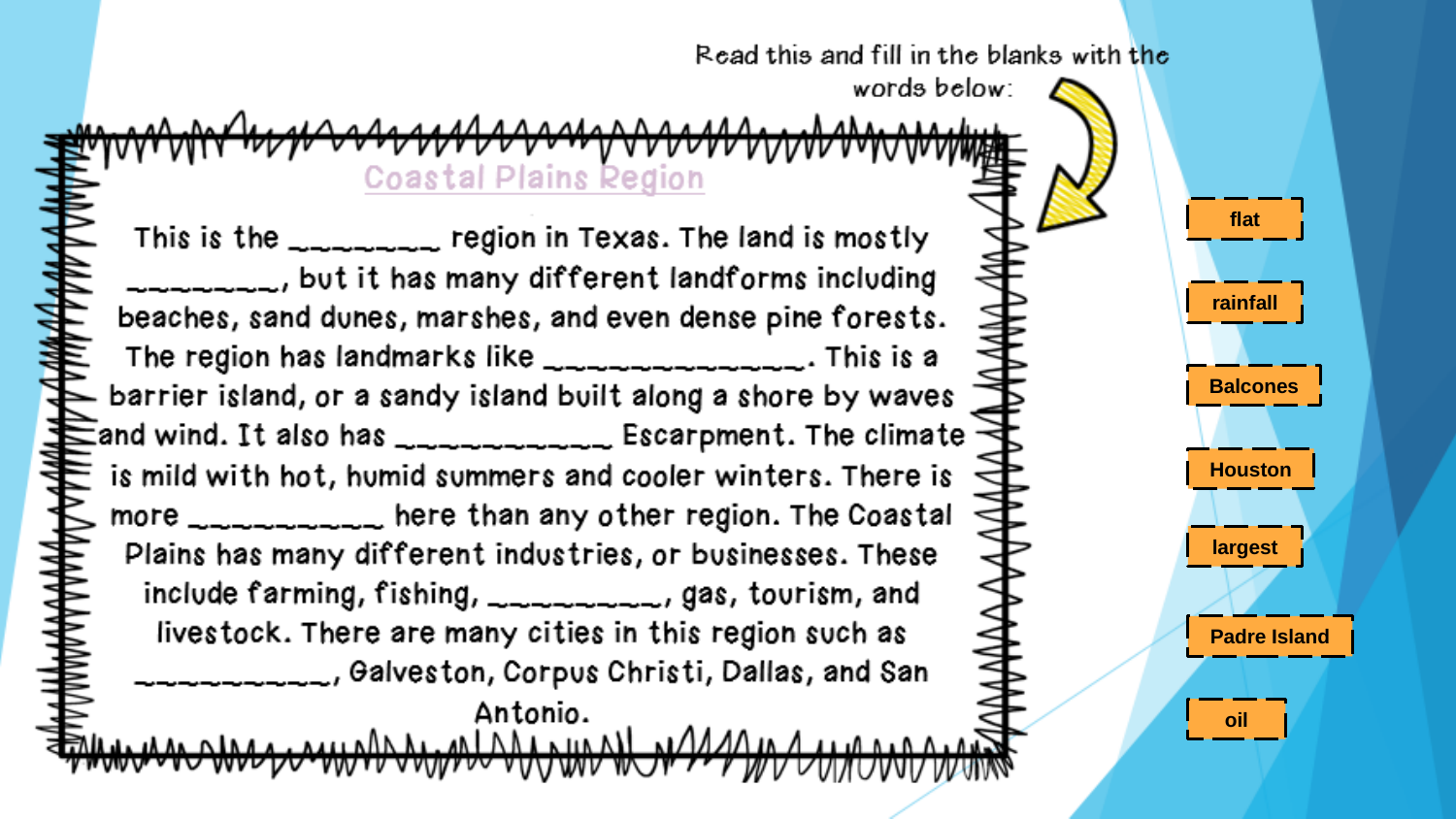

flat
rainfall
Balcones
Houston
largest
Padre Island
oil